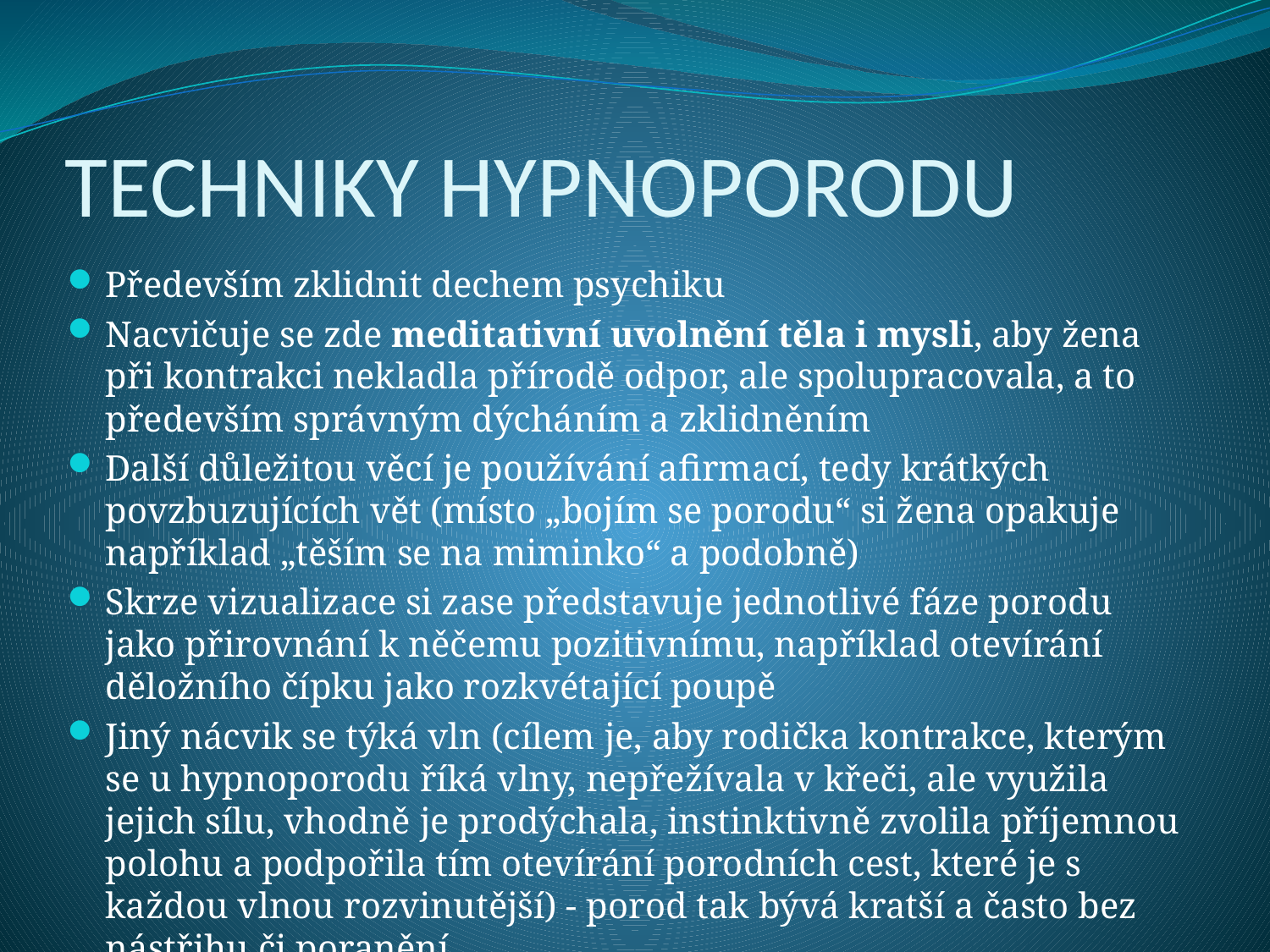

# TECHNIKY HYPNOPORODU
Především zklidnit dechem psychiku
Nacvičuje se zde meditativní uvolnění těla i mysli, aby žena při kontrakci nekladla přírodě odpor, ale spolupracovala, a to především správným dýcháním a zklidněním
Další důležitou věcí je používání afirmací, tedy krátkých povzbuzujících vět (místo „bojím se porodu“ si žena opakuje například „těším se na miminko“ a podobně)
Skrze vizualizace si zase představuje jednotlivé fáze porodu jako přirovnání k něčemu pozitivnímu, například otevírání děložního čípku jako rozkvétající poupě
Jiný nácvik se týká vln (cílem je, aby rodička kontrakce, kterým se u hypnoporodu říká vlny, nepřežívala v křeči, ale využila jejich sílu, vhodně je prodýchala, instinktivně zvolila příjemnou polohu a podpořila tím otevírání porodních cest, které je s každou vlnou rozvinutější) - porod tak bývá kratší a často bez nástřihu či poranění